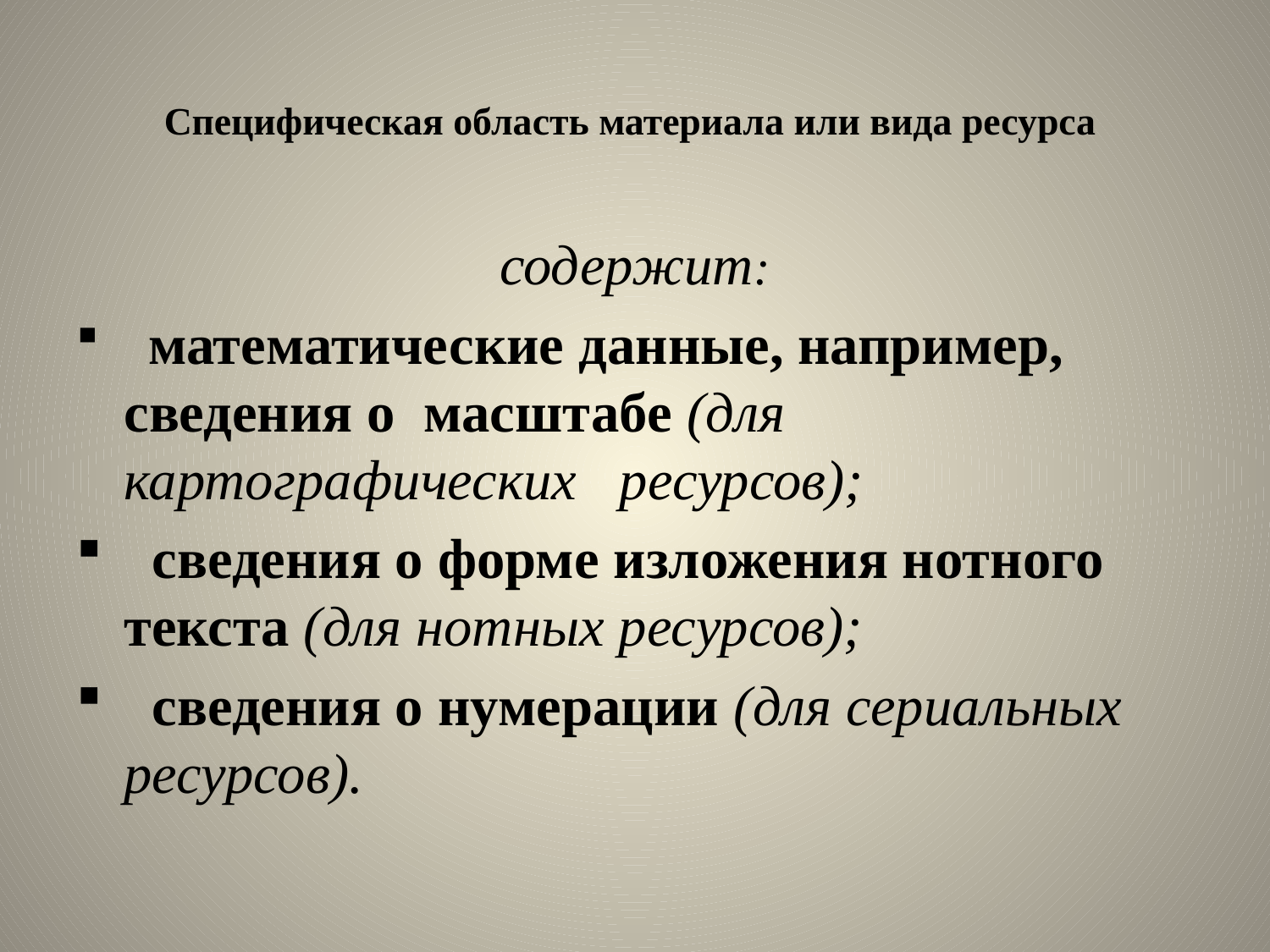

# Специфическая область материала или вида ресурса
содержит:
  математические данные, например, сведения о  масштабе (для картографических   ресурсов);
  сведения о форме изложения нотного текста (для нотных ресурсов);
  сведения о нумерации (для сериальных ресурсов).